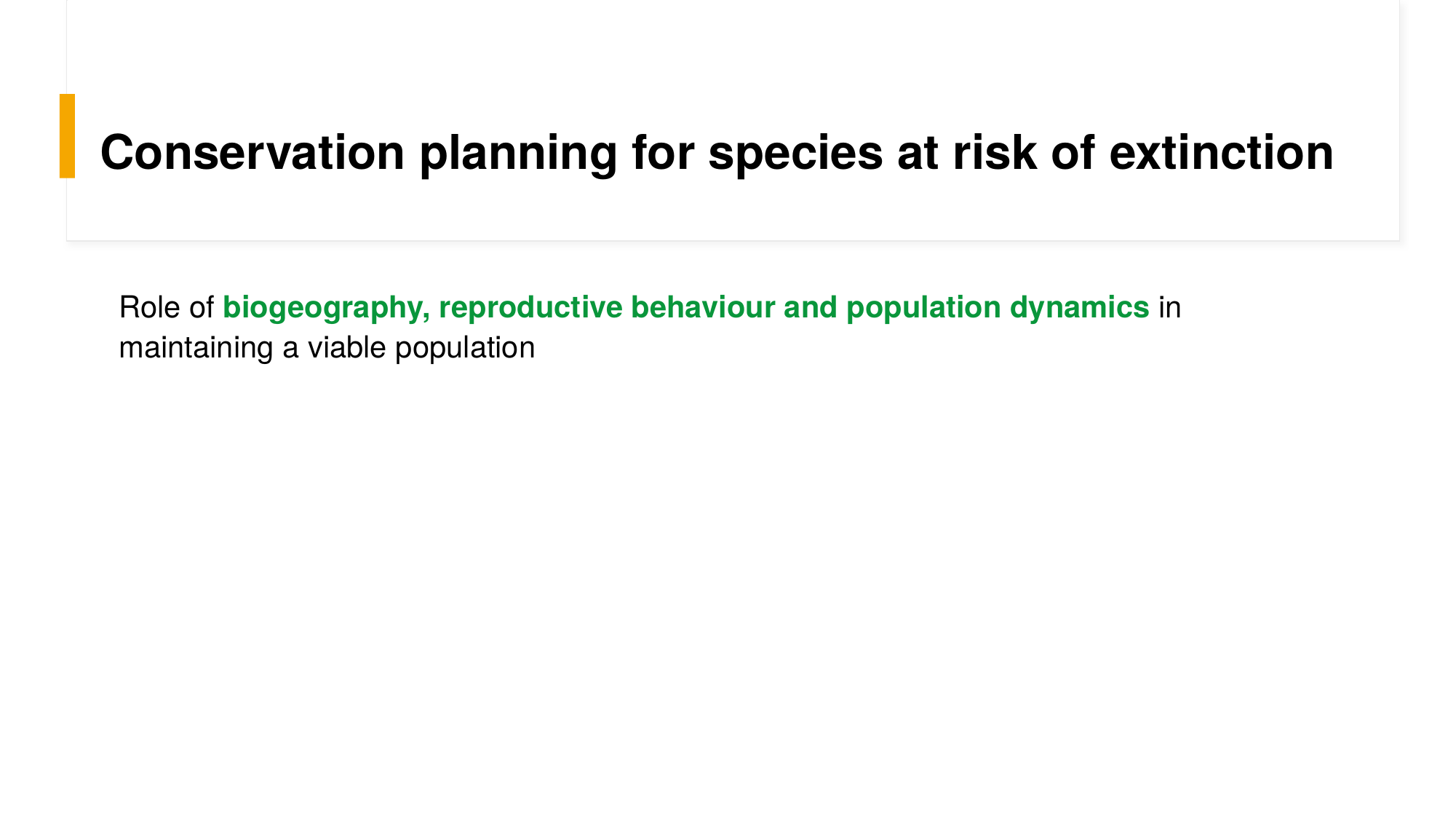

# Conservation planning for species at risk of extinction
Role of biogeography, reproductive behaviour and population dynamics in maintaining a viable population